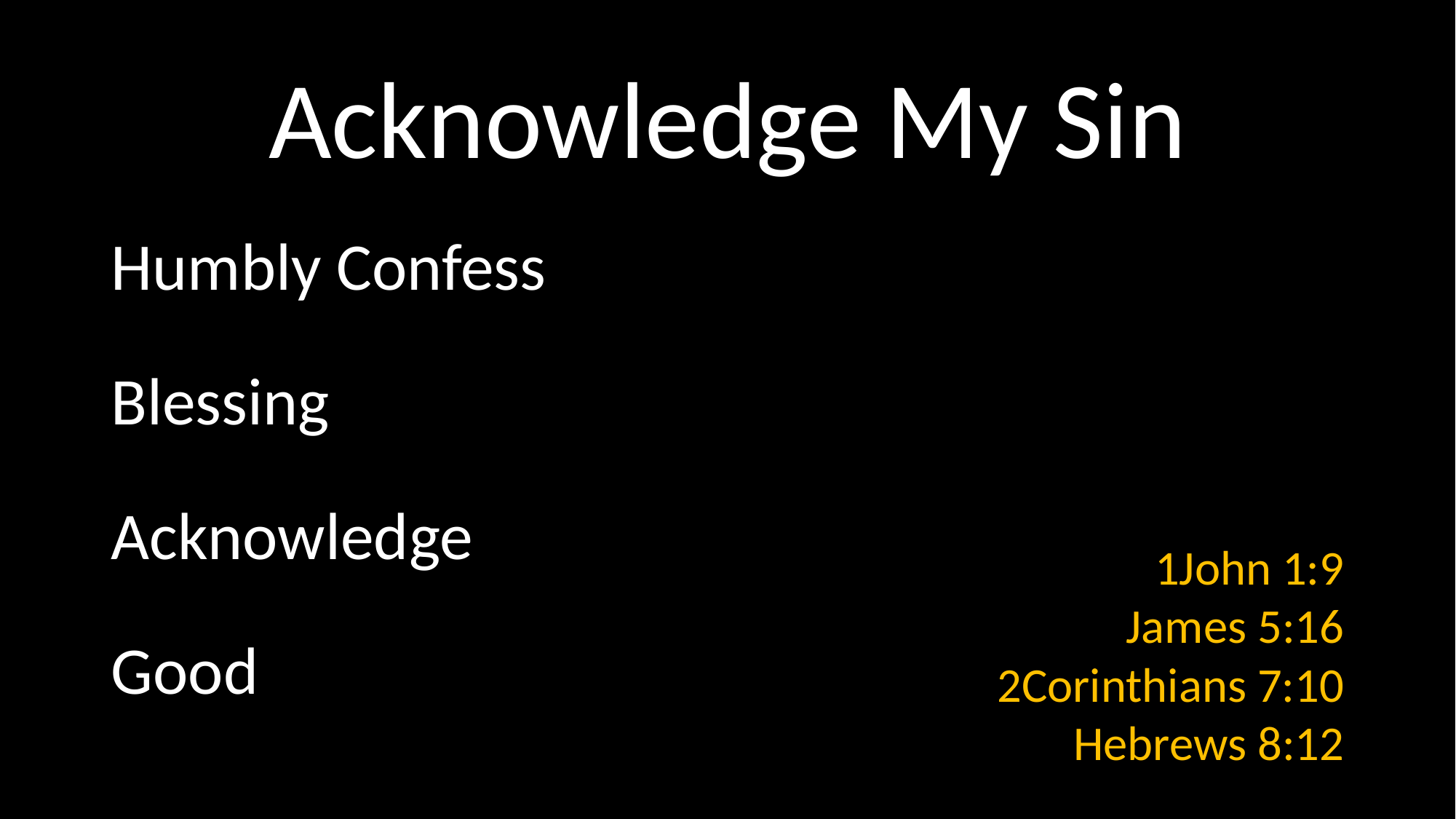

# Acknowledge My Sin
Humbly Confess
Blessing
Acknowledge
Good
1John 1:9
James 5:16
2Corinthians 7:10
Hebrews 8:12